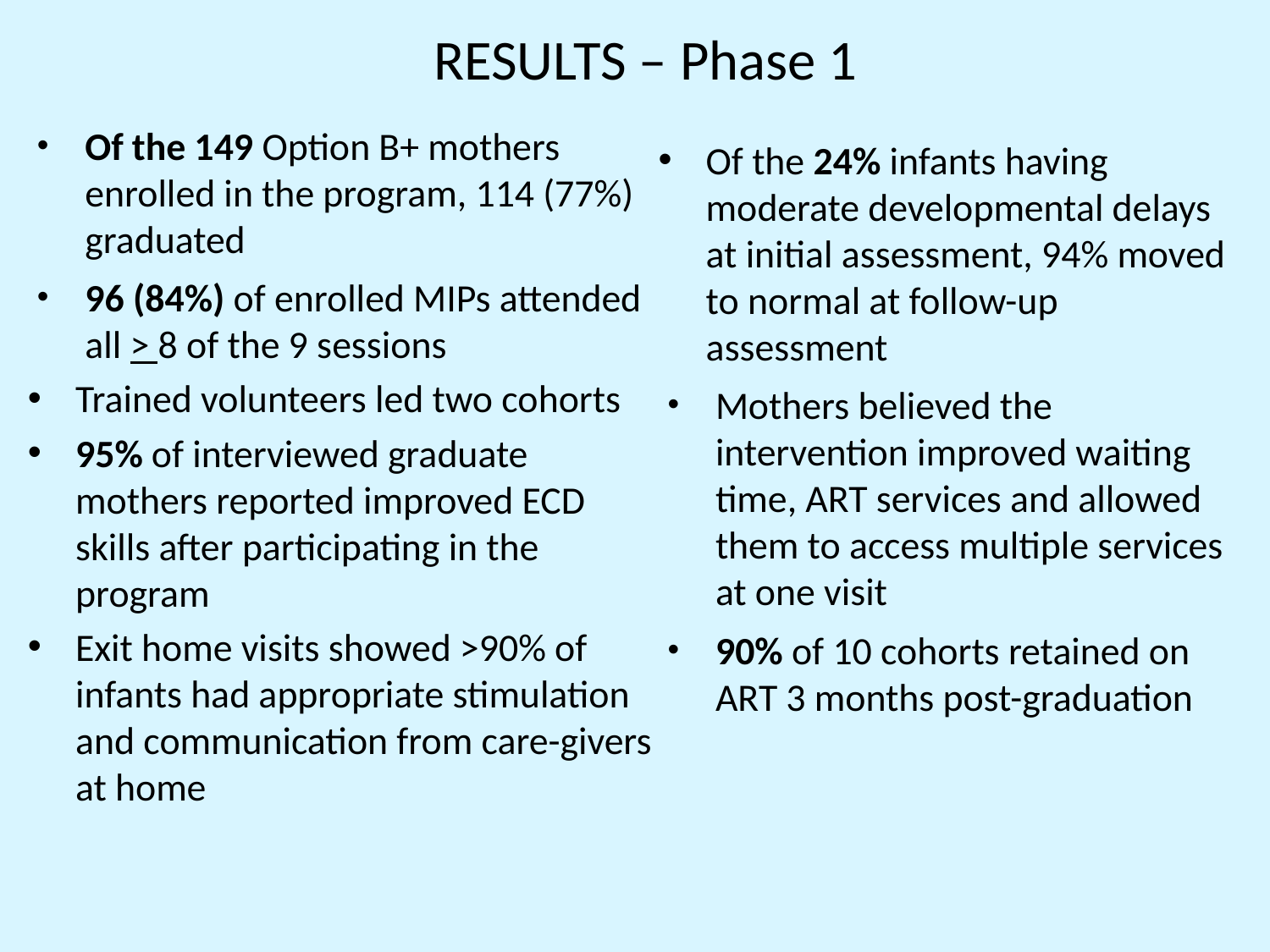

# RESULTS – Phase 1
Of the 149 Option B+ mothers enrolled in the program, 114 (77%) graduated
96 (84%) of enrolled MIPs attended all > 8 of the 9 sessions
Trained volunteers led two cohorts
95% of interviewed graduate mothers reported improved ECD skills after participating in the program
Exit home visits showed >90% of infants had appropriate stimulation and communication from care-givers at home

Of the 24% infants having moderate developmental delays at initial assessment, 94% moved to normal at follow-up assessment
Mothers believed the intervention improved waiting time, ART services and allowed them to access multiple services at one visit
90% of 10 cohorts retained on ART 3 months post-graduation